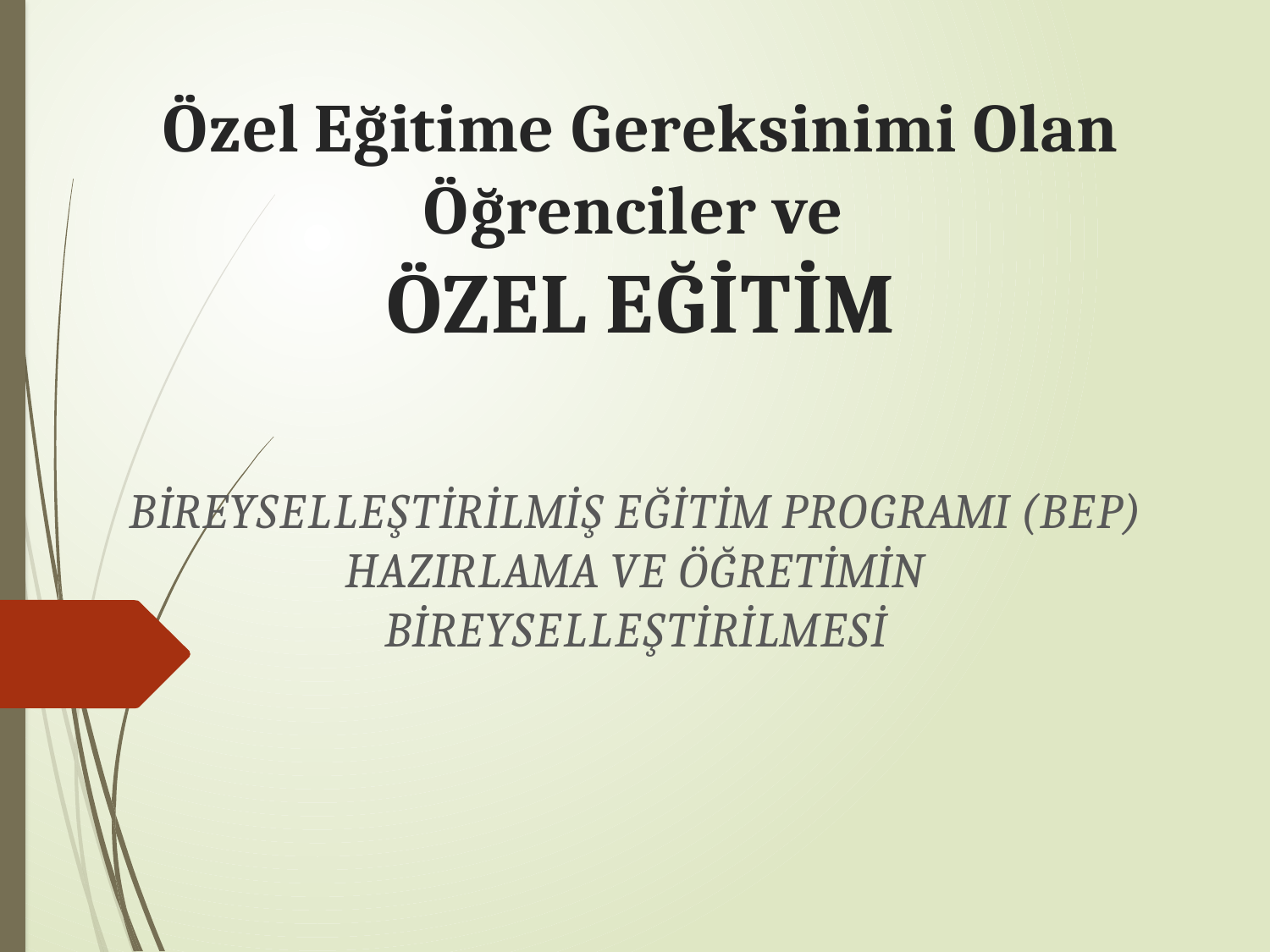

# Özel Eğitime Gereksinimi Olan Öğrenciler ve ÖZEL EĞİTİM

BİREYSELLEŞTİRİLMİŞ EĞİTİM PROGRAMI (BEP) HAZIRLAMA VE ÖĞRETİMİN BİREYSELLEŞTİRİLMESİ